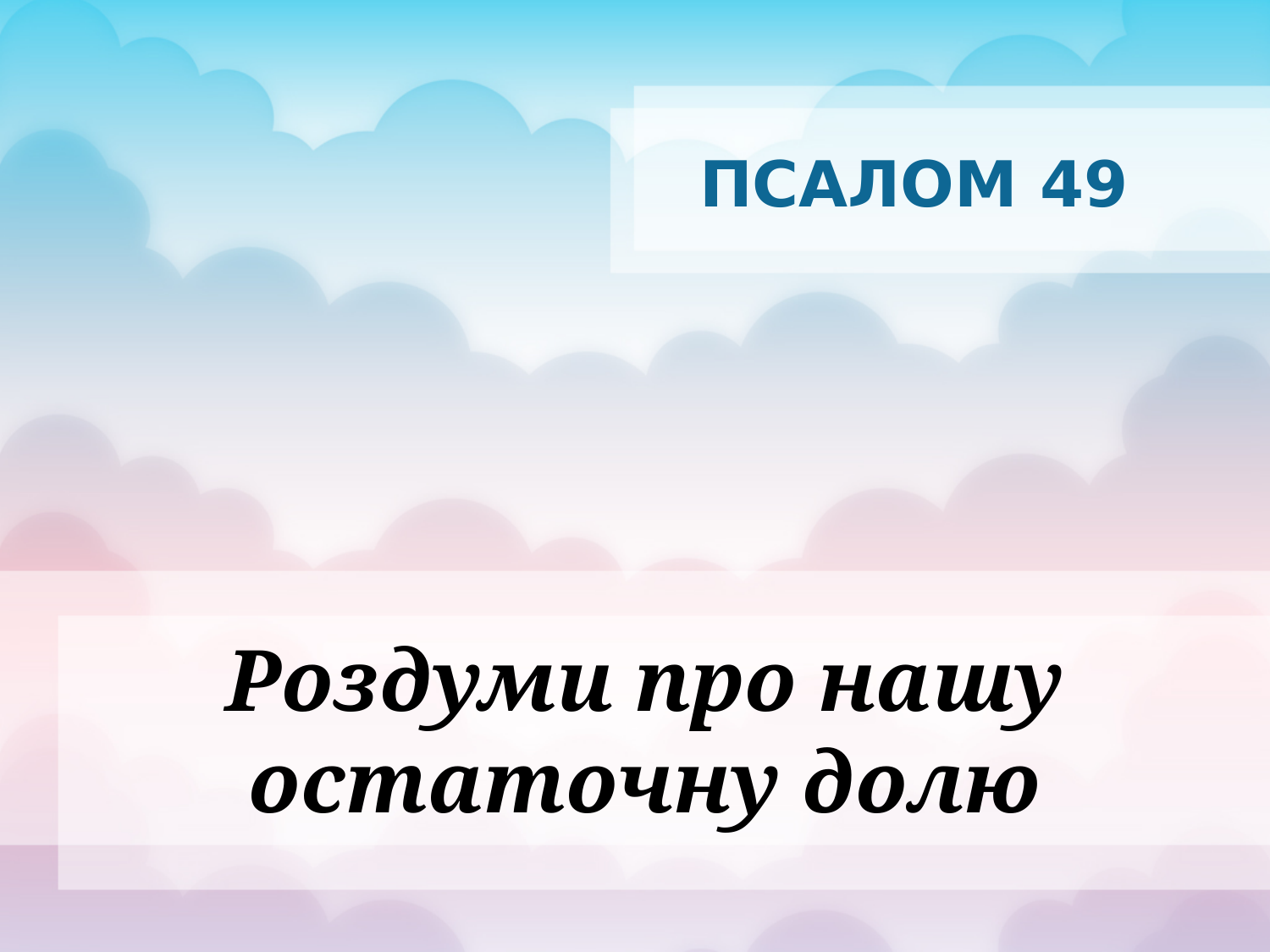

# ПСАЛОМ 49
Роздуми про нашу остаточну долю